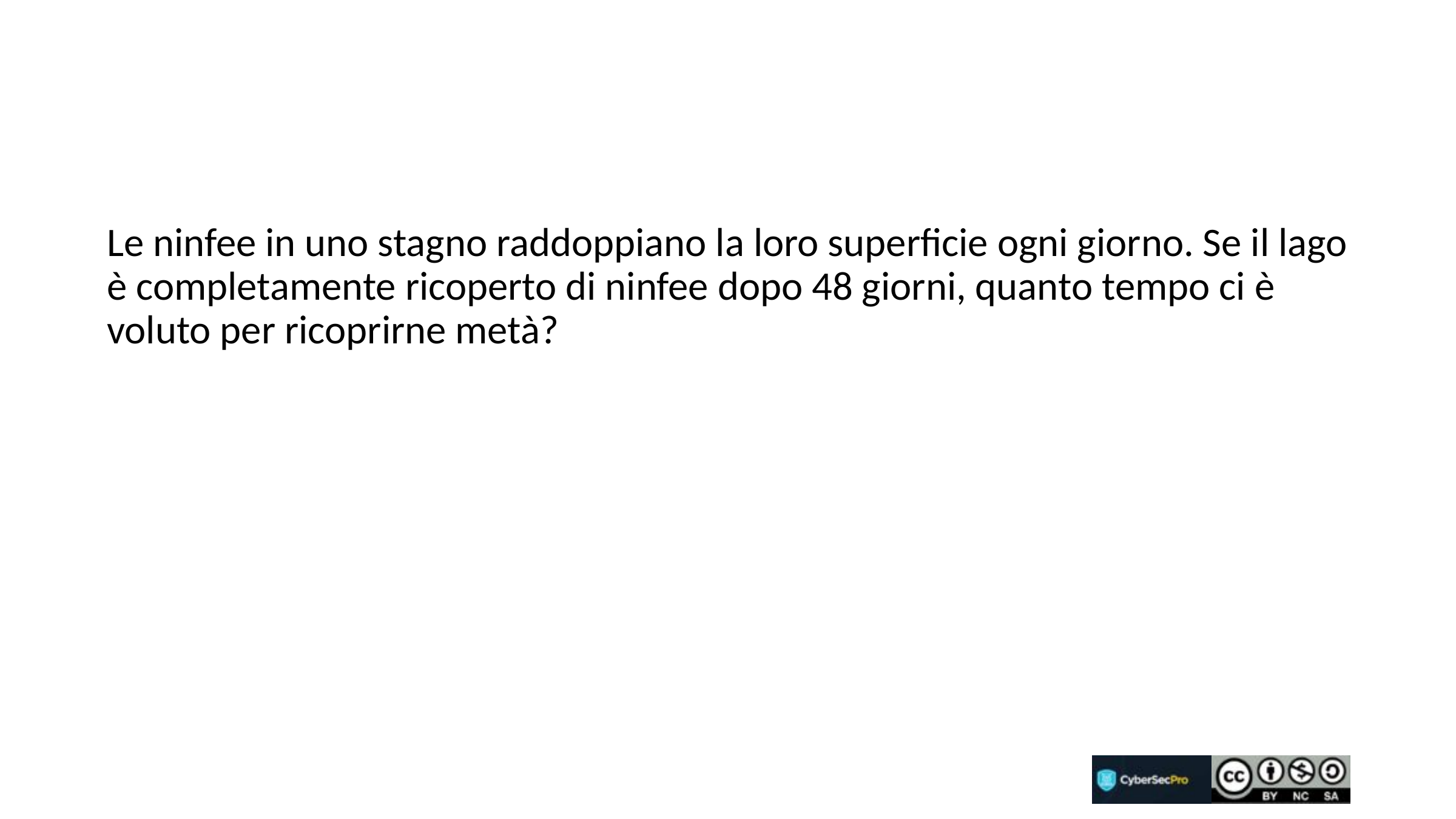

Le ninfee in uno stagno raddoppiano la loro superficie ogni giorno. Se il lago è completamente ricoperto di ninfee dopo 48 giorni, quanto tempo ci è voluto per ricoprirne metà?